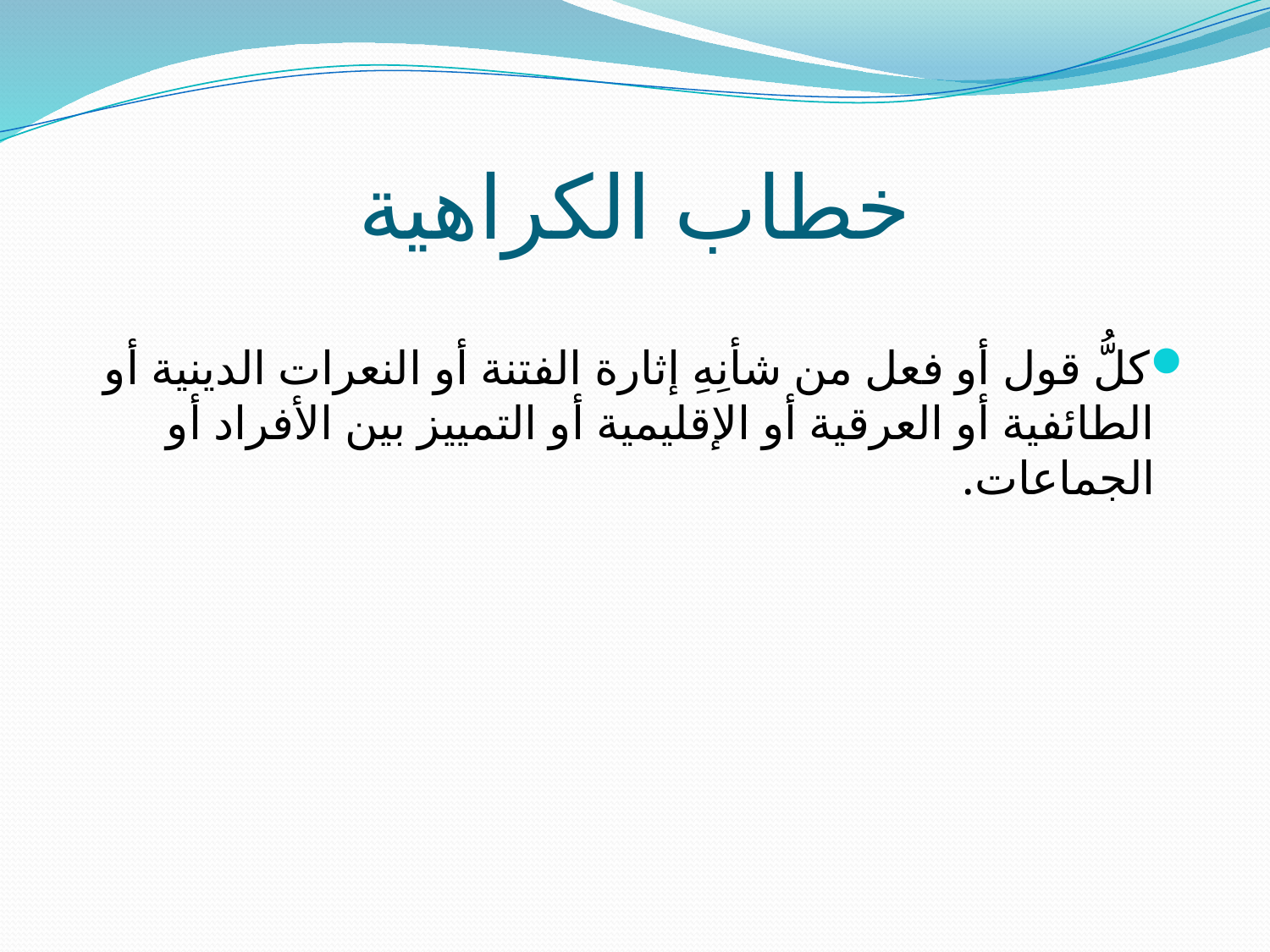

# خطاب الكراهية

كلُّ قول أو فعل من شأنِهِ إثارة الفتنة أو النعرات الدينية أو الطائفية أو العرقية أو الإقليمية أو التمييز بين الأفراد أو الجماعات.